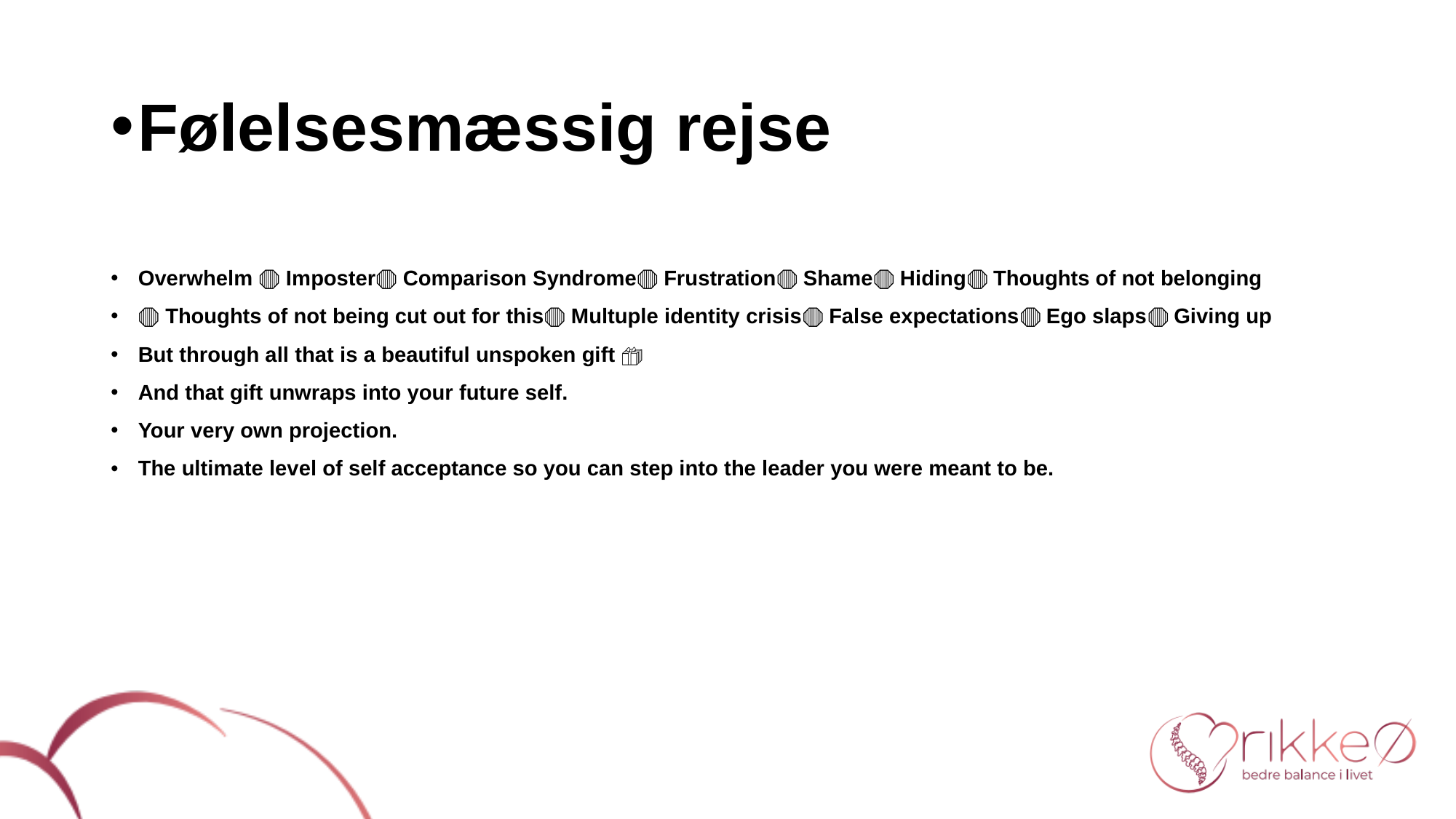

#
Følelsesmæssig rejse

Overwhelm 🛑 Imposter🛑 Comparison Syndrome🛑 Frustration🛑 Shame🛑 Hiding🛑 Thoughts of not belonging
🛑 Thoughts of not being cut out for this🛑 Multuple identity crisis🛑 False expectations🛑 Ego slaps🛑 Giving up
But through all that is a beautiful unspoken gift 🎁
And that gift unwraps into your future self.
Your very own projection.
The ultimate level of self acceptance so you can step into the leader you were meant to be.